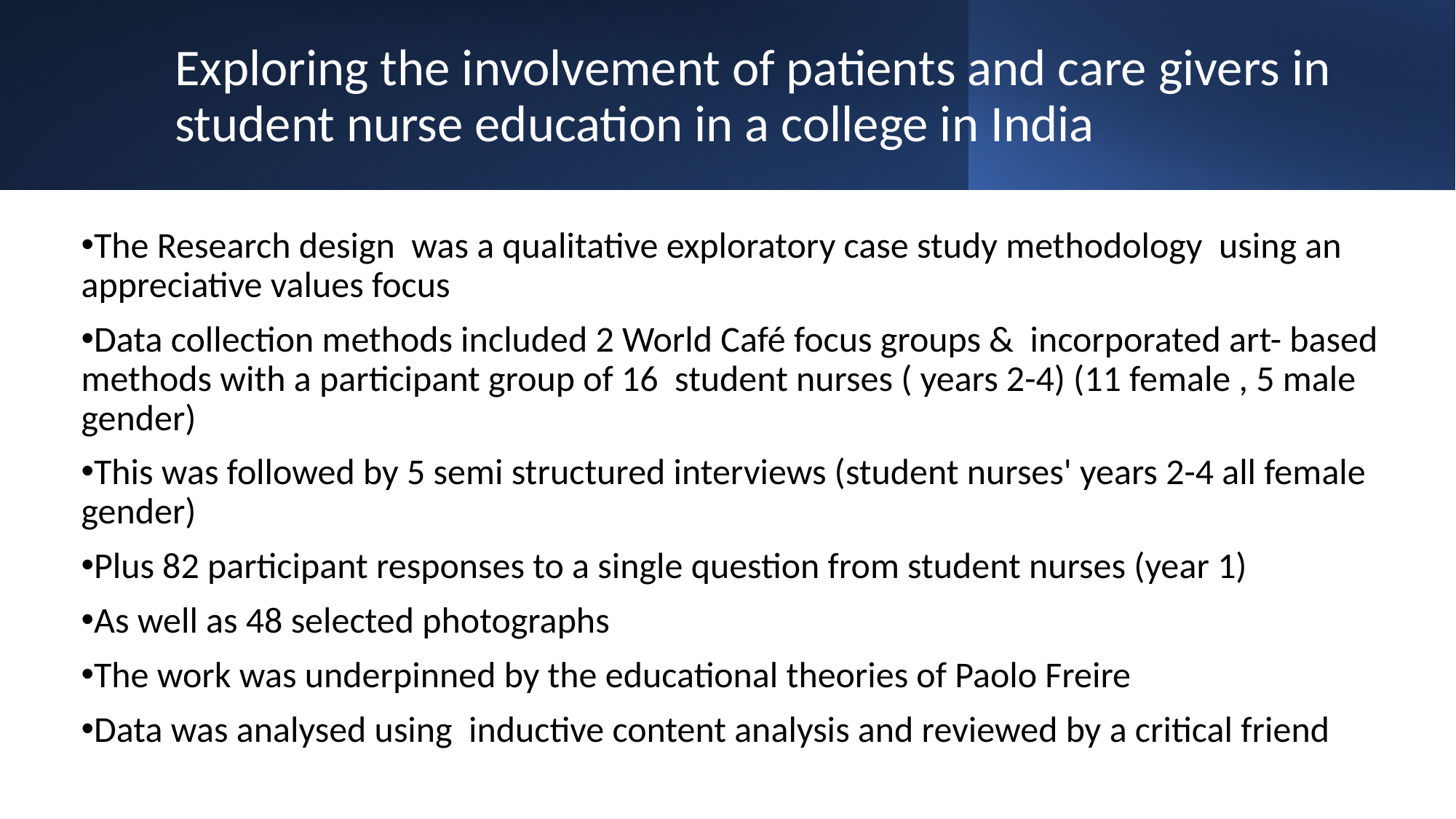

# Exploring the involvement of patients and care givers in student nurse education in a college in India
The Research design  was a qualitative exploratory case study methodology  using an appreciative values focus
Data collection methods included 2 World Café focus groups &  incorporated art- based methods with a participant group of 16  student nurses ( years 2-4) (11 female , 5 male gender)
This was followed by 5 semi structured interviews (student nurses' years 2-4 all female gender)
Plus 82 participant responses to a single question from student nurses (year 1)
As well as 48 selected photographs
The work was underpinned by the educational theories of Paolo Freire
Data was analysed using  inductive content analysis and reviewed by a critical friend